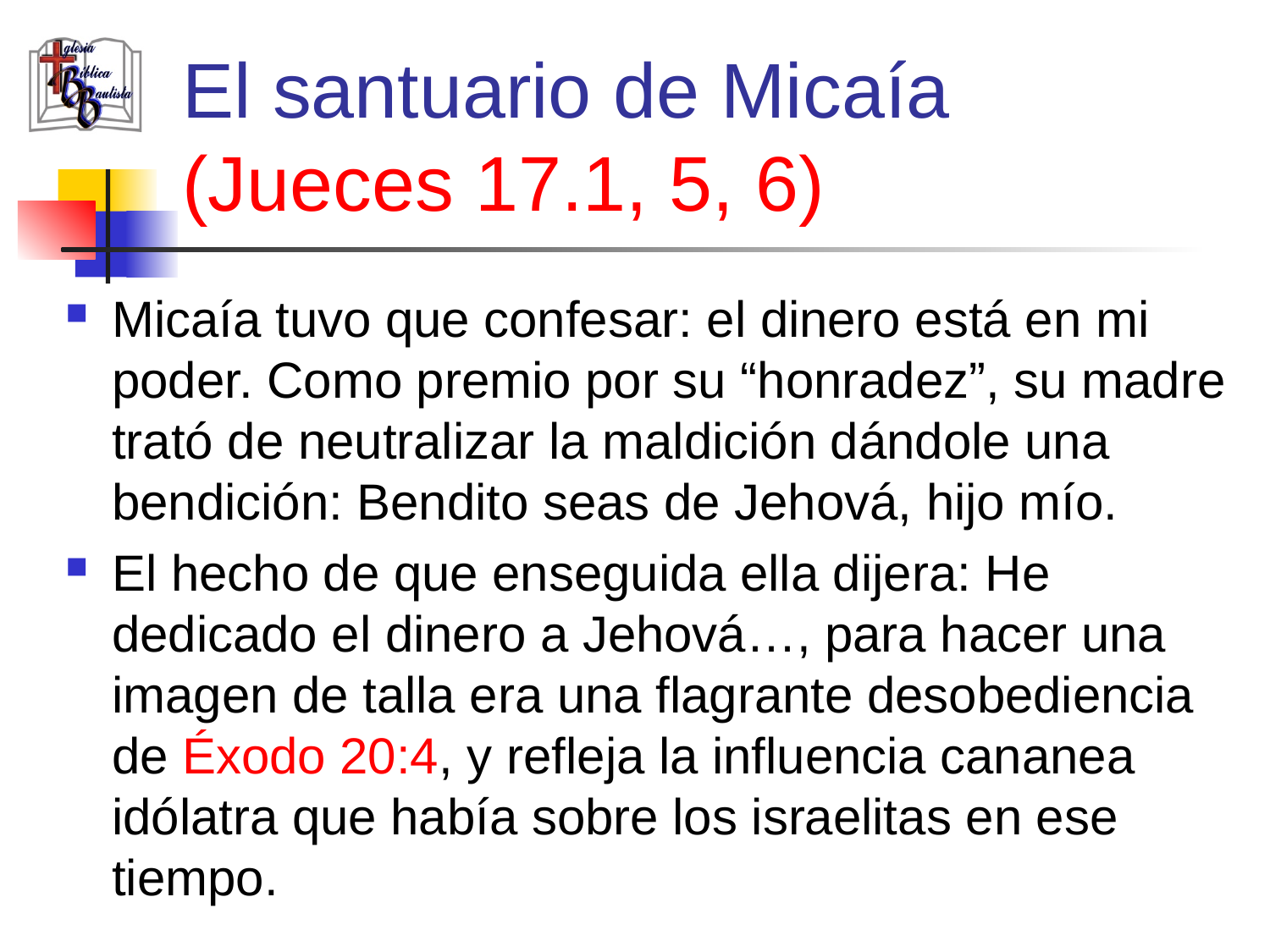

# El santuario de Micaía (Jueces 17.1, 5, 6)
Micaía tuvo que confesar: el dinero está en mi poder. Como premio por su “honradez”, su madre trató de neutralizar la maldición dándole una bendición: Bendito seas de Jehová, hijo mío.
El hecho de que enseguida ella dijera: He dedicado el dinero a Jehová…, para hacer una imagen de talla era una flagrante desobediencia de Éxodo 20:4, y refleja la influencia cananea idólatra que había sobre los israelitas en ese tiempo.